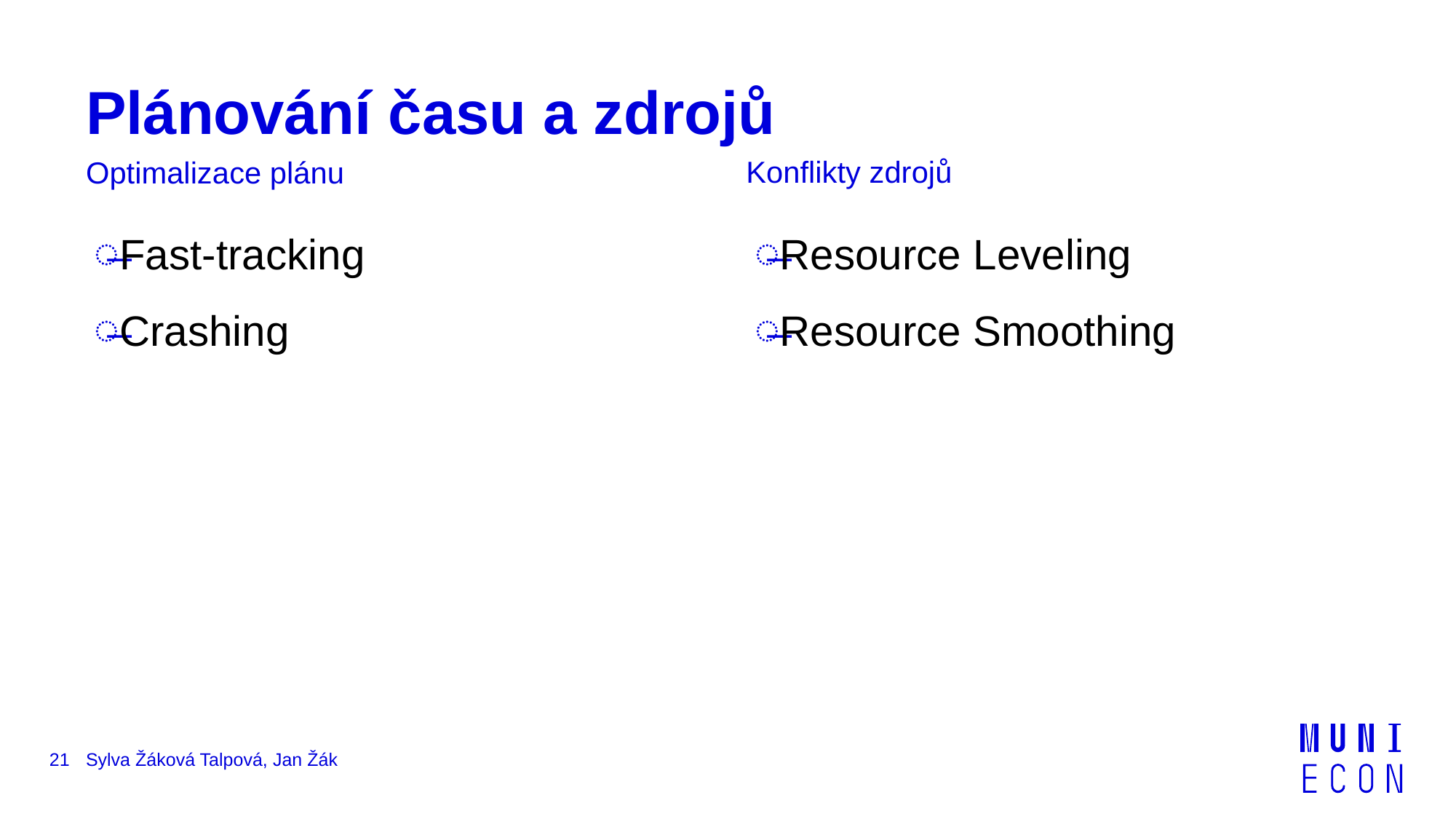

# Plánování času a zdrojů
Konflikty zdrojů
Optimalizace plánu
Resource Leveling
Resource Smoothing

Fast-tracking
Crashing

21
Sylva Žáková Talpová, Jan Žák